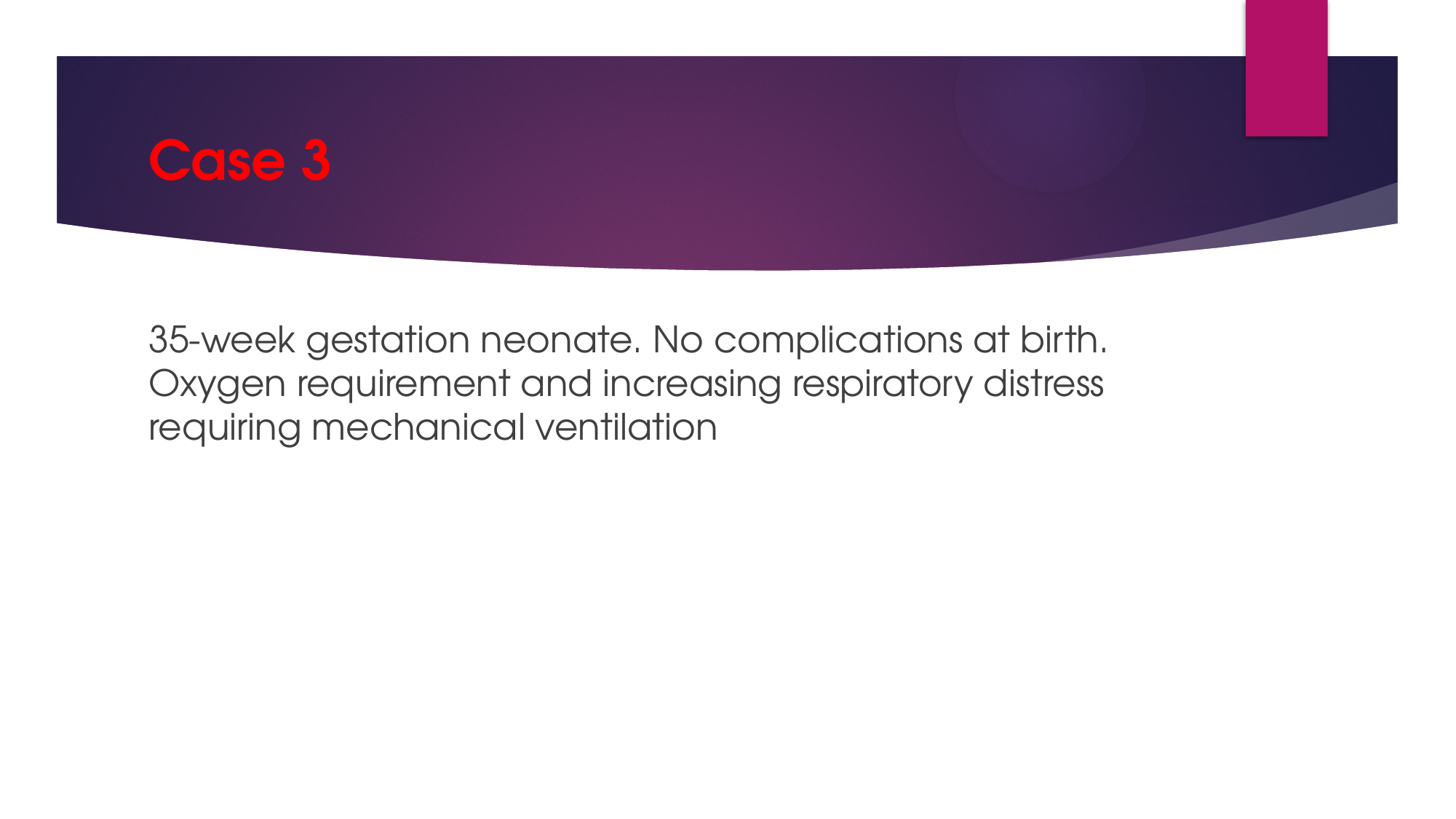

# Case 3
35-week gestation neonate. No complications at birth. Oxygen requirement and increasing respiratory distress requiring mechanical ventilation